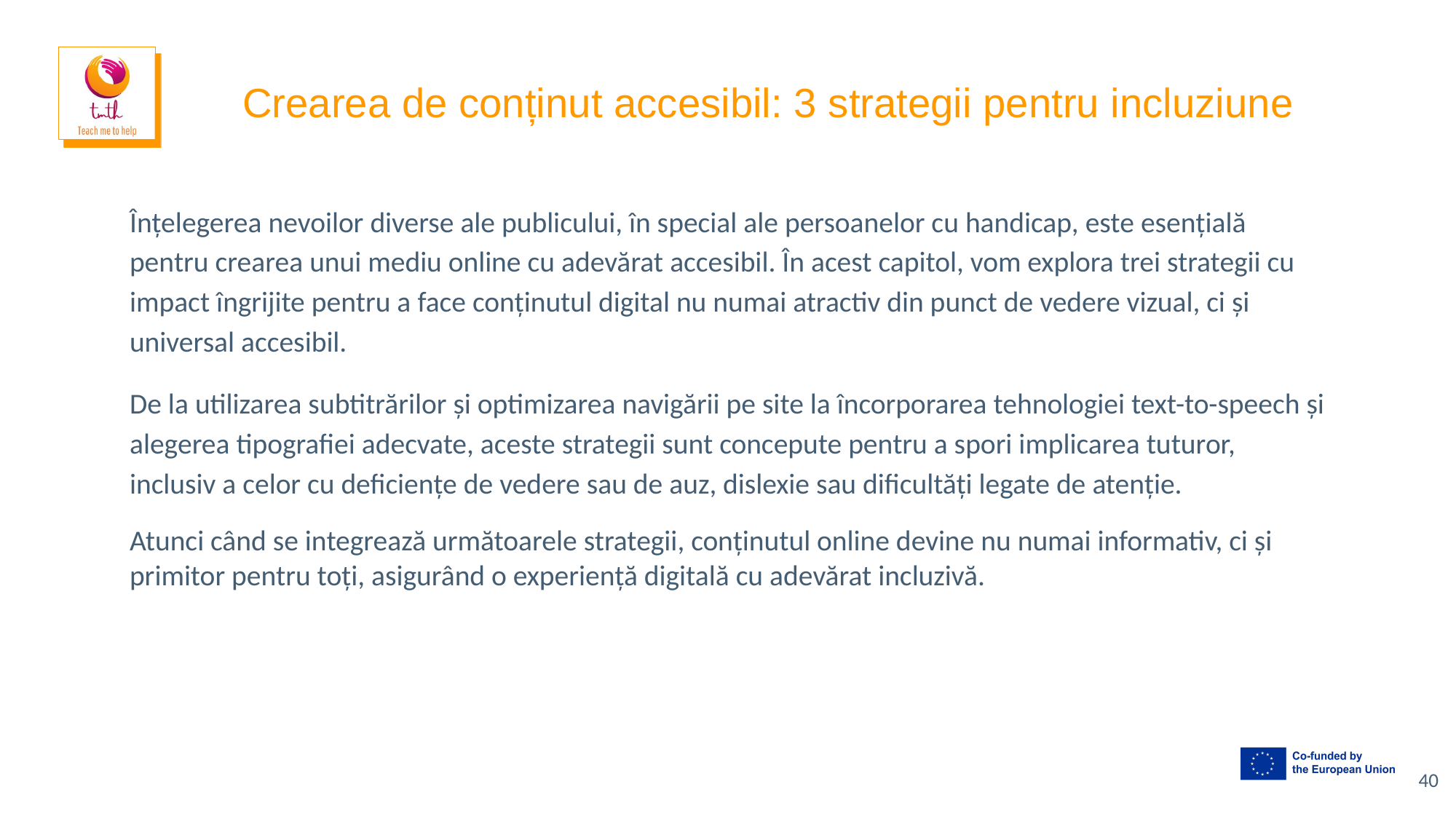

# Crearea de conținut accesibil: 3 strategii pentru incluziune
Înțelegerea nevoilor diverse ale publicului, în special ale persoanelor cu handicap, este esențială pentru crearea unui mediu online cu adevărat accesibil. În acest capitol, vom explora trei strategii cu impact îngrijite pentru a face conținutul digital nu numai atractiv din punct de vedere vizual, ci și universal accesibil.
De la utilizarea subtitrărilor și optimizarea navigării pe site la încorporarea tehnologiei text-to-speech și alegerea tipografiei adecvate, aceste strategii sunt concepute pentru a spori implicarea tuturor, inclusiv a celor cu deficiențe de vedere sau de auz, dislexie sau dificultăți legate de atenție.
Atunci când se integrează următoarele strategii, conținutul online devine nu numai informativ, ci și primitor pentru toți, asigurând o experiență digitală cu adevărat incluzivă.

40